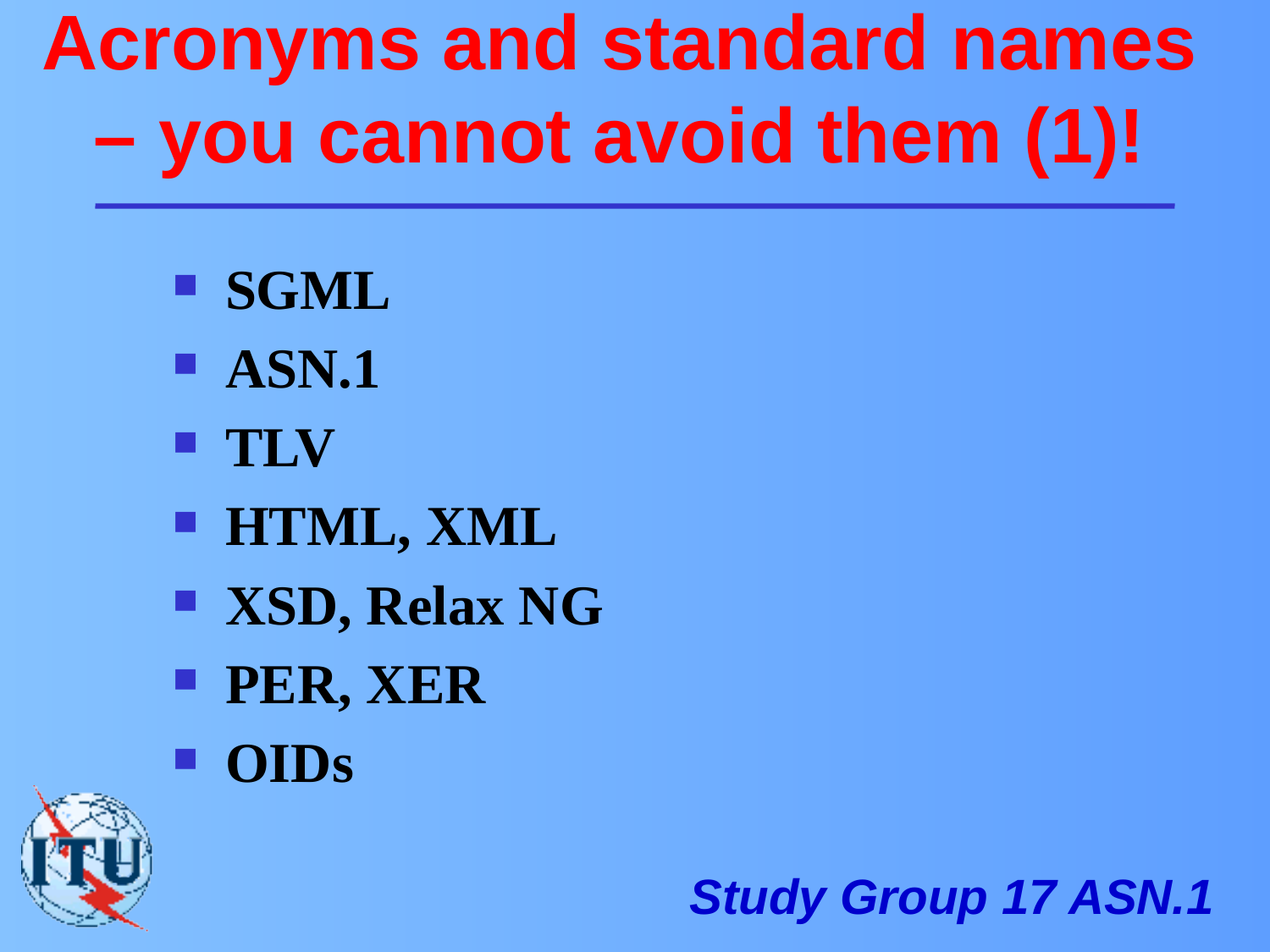

# Acronyms and standard names – you cannot avoid them (1)!

SGML
ASN.1
TLV
HTML, XML
XSD, Relax NG
PER, XER
OIDs